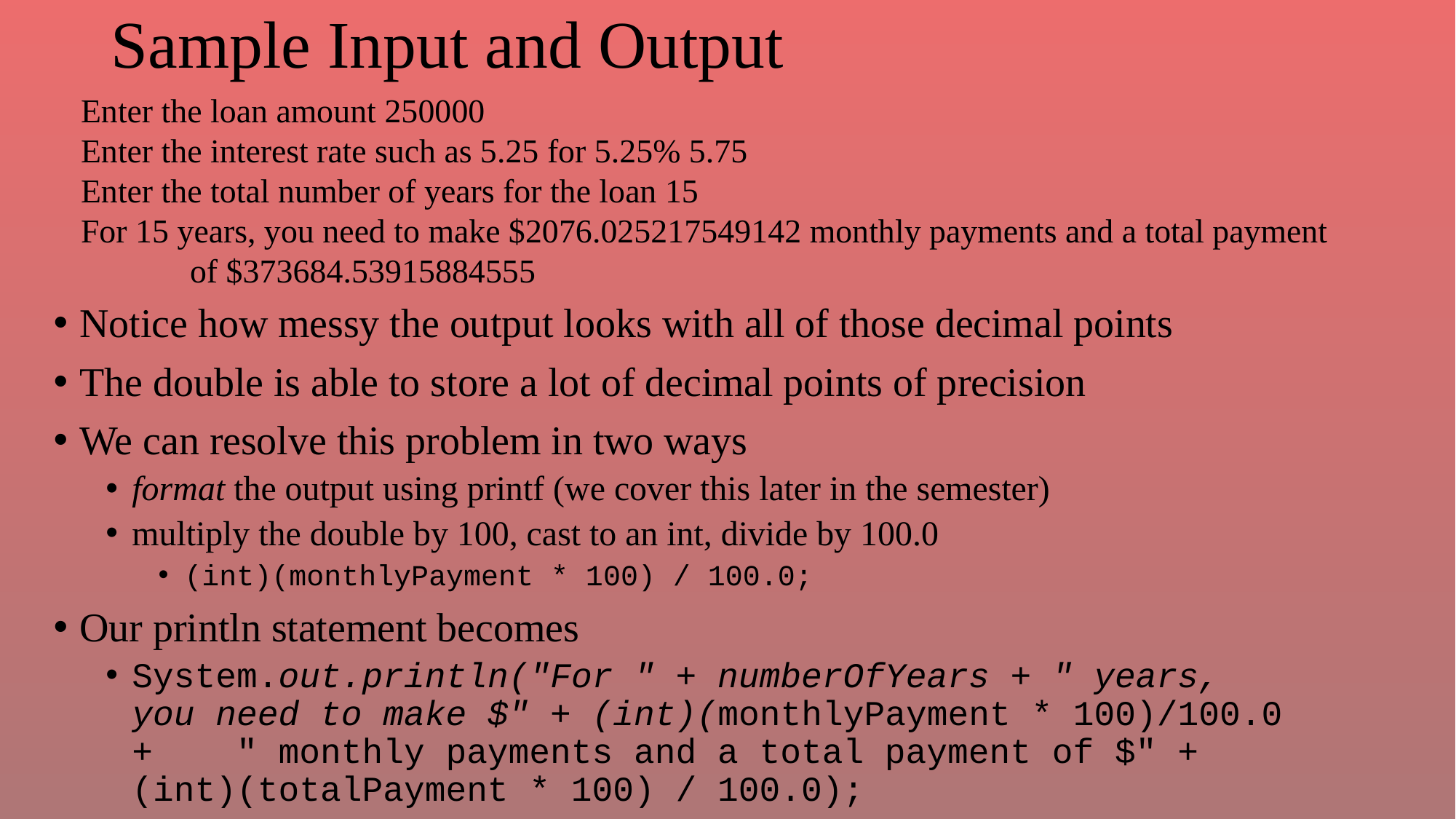

# Sample Input and Output
Enter the loan amount 250000
Enter the interest rate such as 5.25 for 5.25% 5.75
Enter the total number of years for the loan 15
For 15 years, you need to make $2076.025217549142 monthly payments and a total payment
	of $373684.53915884555

Notice how messy the output looks with all of those decimal points
The double is able to store a lot of decimal points of precision
We can resolve this problem in two ways
format the output using printf (we cover this later in the semester)
multiply the double by 100, cast to an int, divide by 100.0
(int)(monthlyPayment * 100) / 100.0;
Our println statement becomes
System.out.println("For " + numberOfYears + " years, you need to make $" + (int)(monthlyPayment * 100)/100.0 +    " monthly payments and a total payment of $" + (int)(totalPayment * 100) / 100.0);